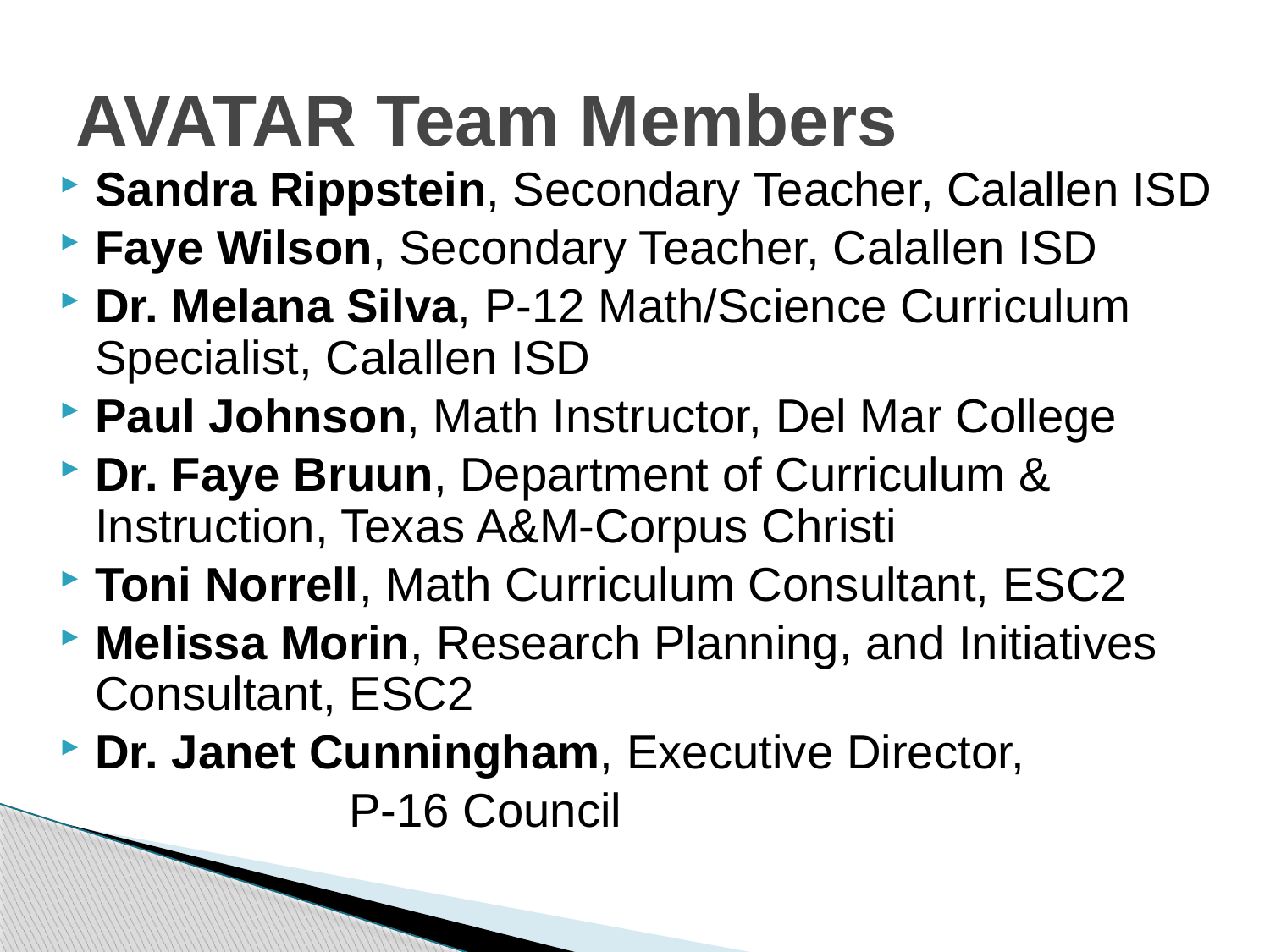

# AVATAR Team Members
Sandra Rippstein, Secondary Teacher, Calallen ISD
Faye Wilson, Secondary Teacher, Calallen ISD
Dr. Melana Silva, P-12 Math/Science Curriculum Specialist, Calallen ISD
Paul Johnson, Math Instructor, Del Mar College
Dr. Faye Bruun, Department of Curriculum & Instruction, Texas A&M-Corpus Christi
Toni Norrell, Math Curriculum Consultant, ESC2
Melissa Morin, Research Planning, and Initiatives Consultant, ESC2
Dr. Janet Cunningham, Executive Director,
			P-16 Council